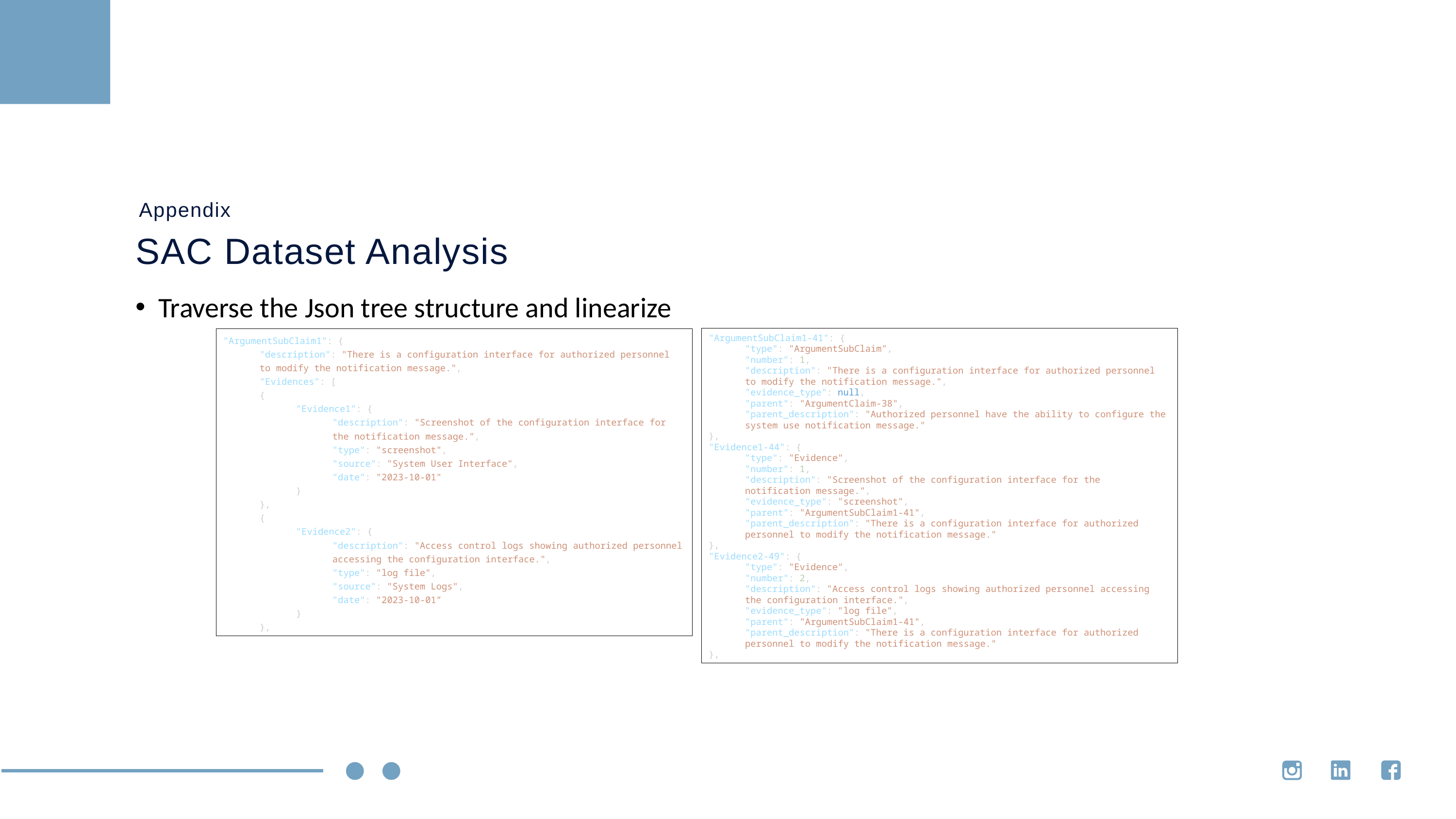

Appendix
SAC Dataset Analysis
Traverse the Json tree structure and linearize
"ArgumentSubClaim1-41": {
"type": "ArgumentSubClaim",
"number": 1,
"description": "There is a configuration interface for authorized personnel to modify the notification message.",
"evidence_type": null,
"parent": "ArgumentClaim-38",
"parent_description": "Authorized personnel have the ability to configure the system use notification message."
},
"Evidence1-44": {
"type": "Evidence",
"number": 1,
"description": "Screenshot of the configuration interface for the notification message.",
"evidence_type": "screenshot",
"parent": "ArgumentSubClaim1-41",
"parent_description": "There is a configuration interface for authorized personnel to modify the notification message."
},
"Evidence2-49": {
"type": "Evidence",
"number": 2,
"description": "Access control logs showing authorized personnel accessing the configuration interface.",
"evidence_type": "log file",
"parent": "ArgumentSubClaim1-41",
"parent_description": "There is a configuration interface for authorized personnel to modify the notification message."
},
"ArgumentSubClaim1": {
"description": "There is a configuration interface for authorized personnel to modify the notification message.",
"Evidences": [
{
"Evidence1": {
"description": "Screenshot of the configuration interface for the notification message.",
"type": "screenshot",
"source": "System User Interface",
"date": "2023-10-01"
}
},
{
"Evidence2": {
"description": "Access control logs showing authorized personnel accessing the configuration interface.",
"type": "log file",
"source": "System Logs",
"date": "2023-10-01”
}
},